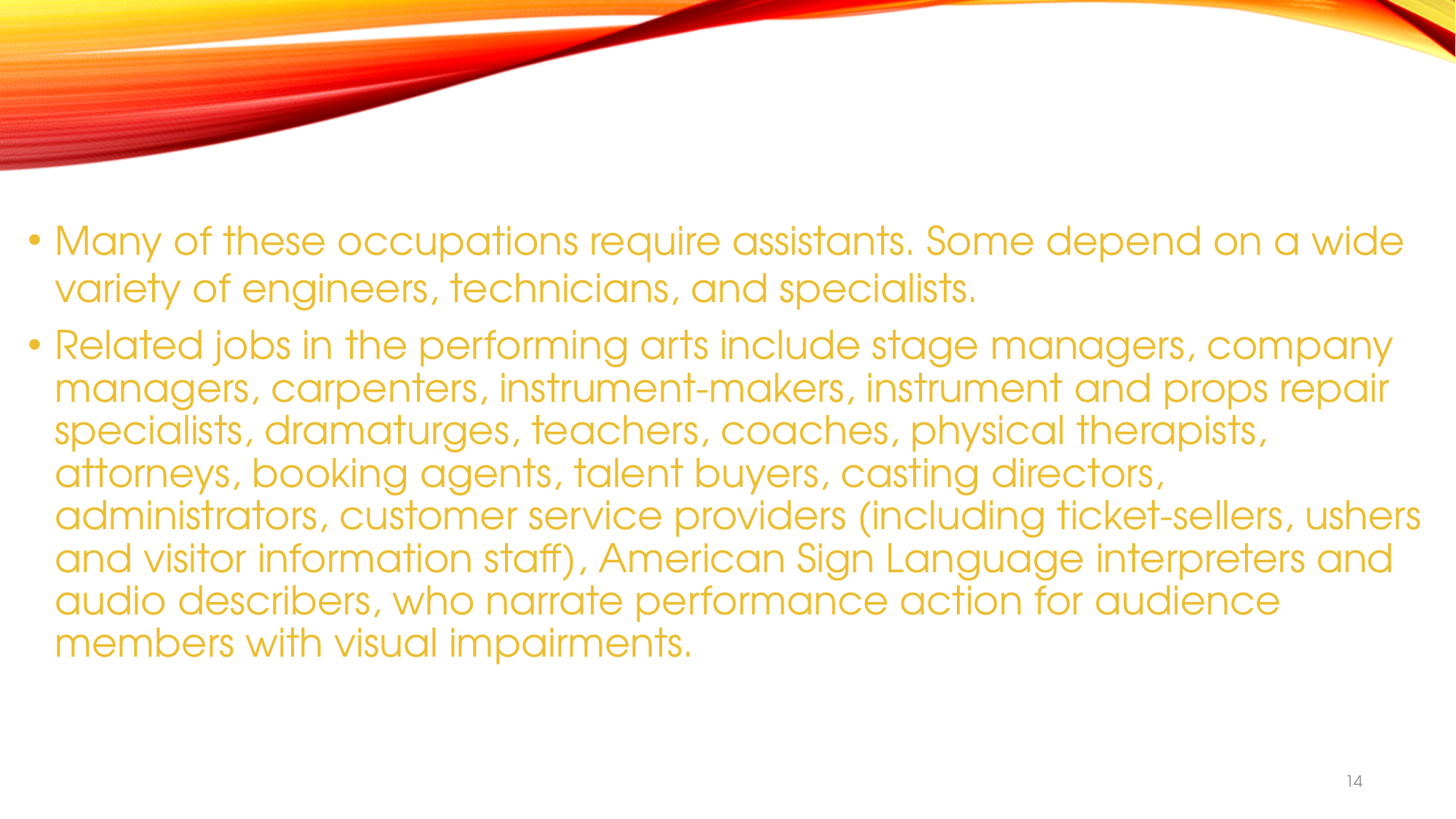

Many of these occupations require assistants. Some depend on a wide variety of engineers, technicians, and specialists.
Related jobs in the performing arts include stage managers, company managers, carpenters, instrument-makers, instrument and props repair specialists, dramaturges, teachers, coaches, physical therapists, attorneys, booking agents, talent buyers, casting directors, administrators, customer service providers (including ticket-sellers, ushers and visitor information staff), American Sign Language interpreters and audio describers, who narrate performance action for audience members with visual impairments.
14